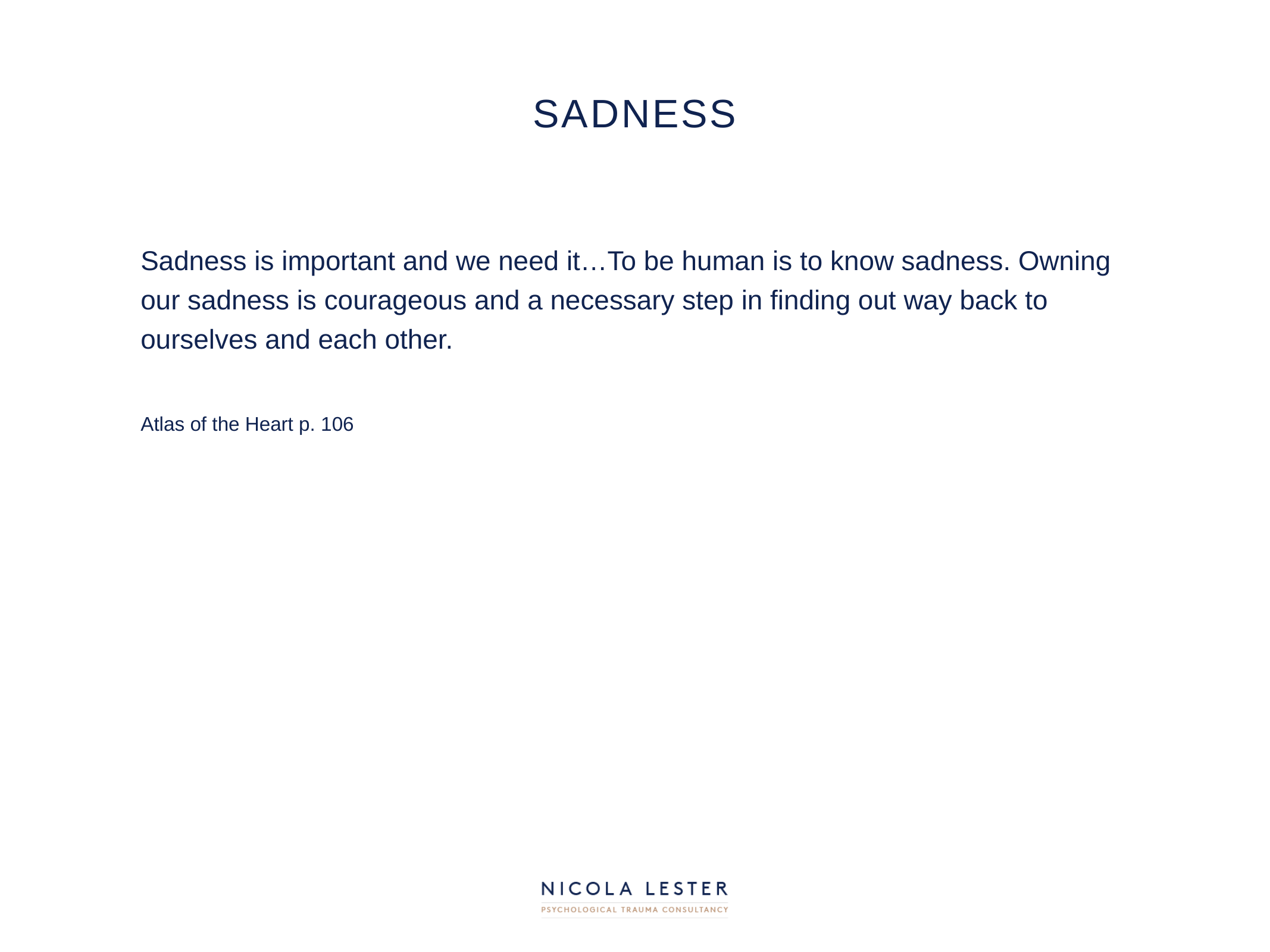

# sadness
Sadness is important and we need it…To be human is to know sadness. Owning our sadness is courageous and a necessary step in finding out way back to ourselves and each other.
Atlas of the Heart p. 106